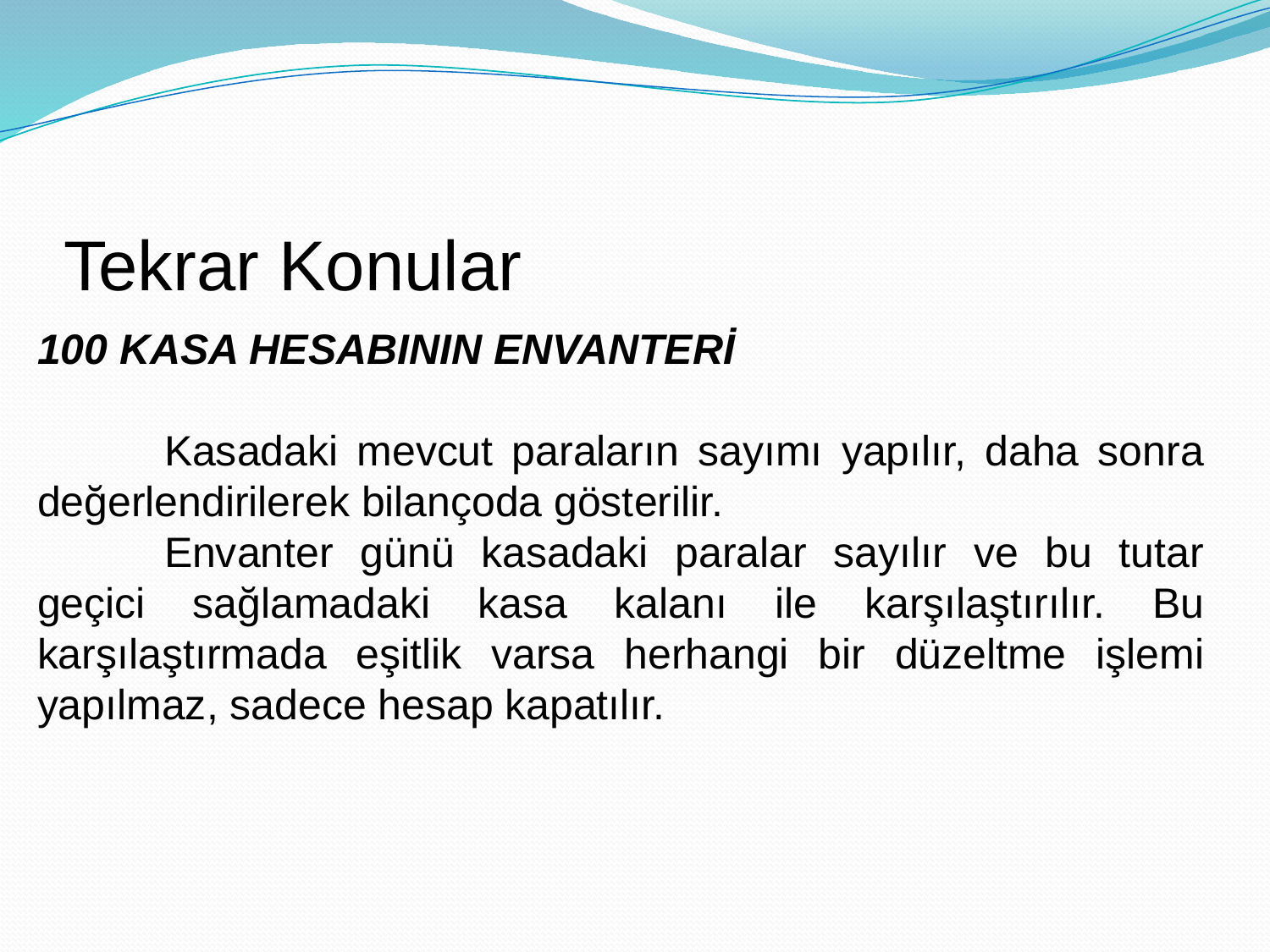

# Tekrar Konular
100 KASA HESABININ ENVANTERİ

	Kasadaki mevcut paraların sayımı yapılır, daha sonra değerlendirilerek bilançoda gösterilir.
	Envanter günü kasadaki paralar sayılır ve bu tutar geçici sağlamadaki kasa kalanı ile karşılaştırılır. Bu karşılaştırmada eşitlik varsa herhangi bir düzeltme işlemi yapılmaz, sadece hesap kapatılır.